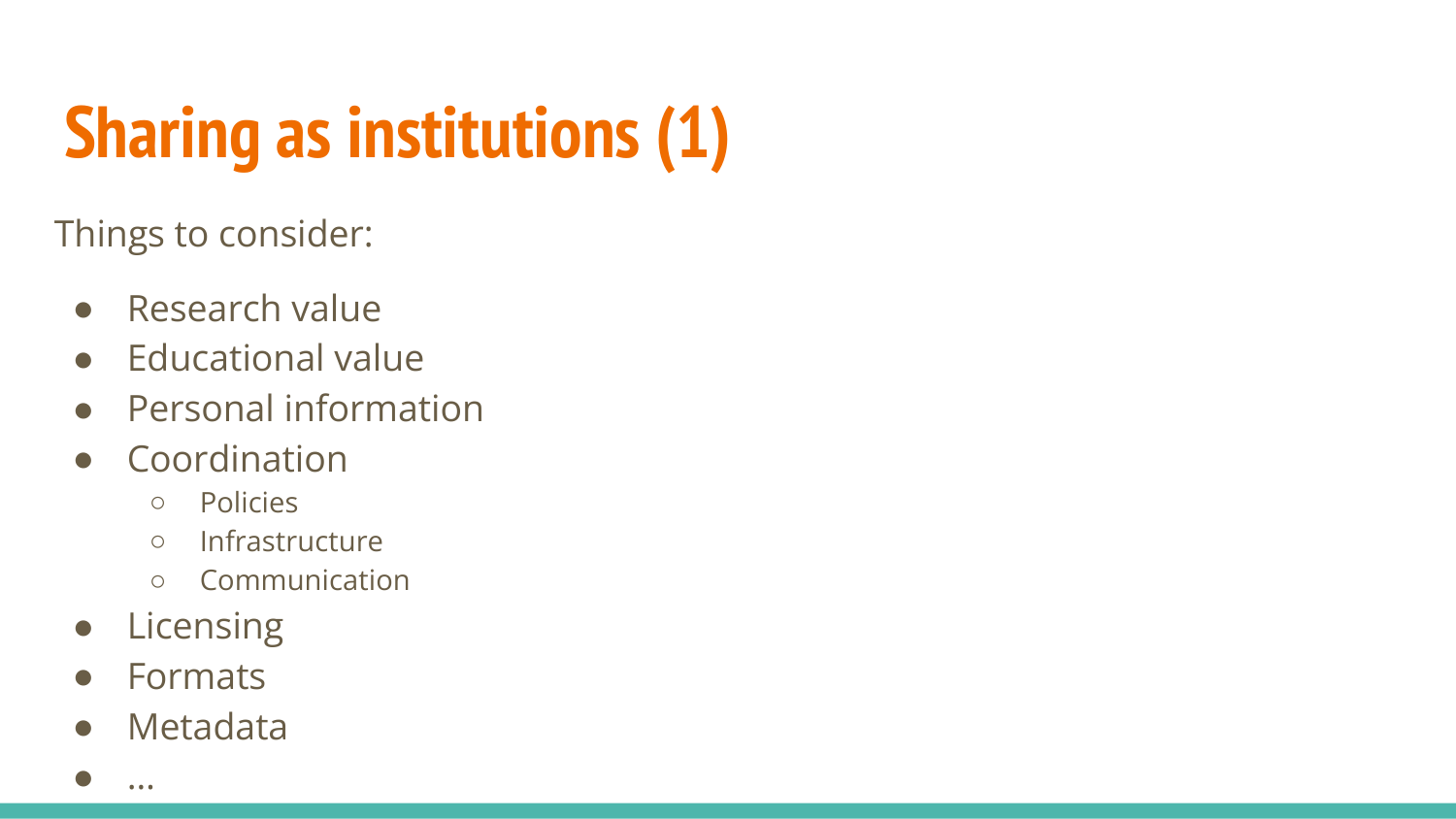

# Sharing as institutions (1)
Things to consider:
Research value
Educational value
Personal information
Coordination
Policies
Infrastructure
Communication
Licensing
Formats
Metadata
…